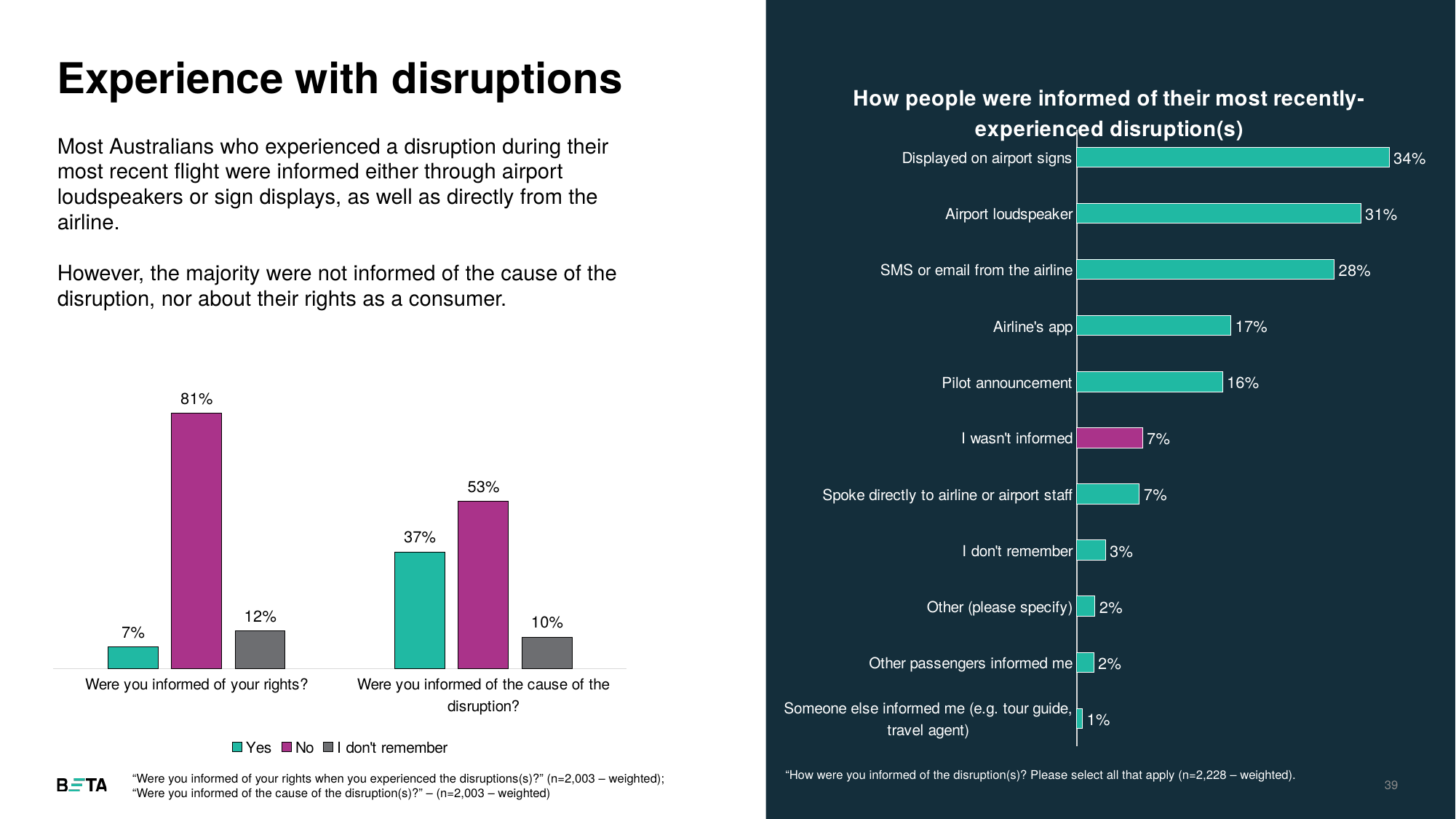

### Chart: How people were informed of their most recently-experienced disruption(s)

| Category | Series 1 |
|---|---|
| Someone else informed me (e.g. tour guide, travel agent) | 0.00614744959357648 |
| Other passengers informed me | 0.0185011433594222 |
| Other (please specify) | 0.0197337949468332 |
| I don't remember | 0.0312024175530945 |
| Spoke directly to airline or airport staff | 0.0682485832011455 |
| I wasn't informed | 0.0716467400649729 |
| Pilot announcement | 0.158802842199037 |
| Airline's app | 0.168020357999237 |
| SMS or email from the airline | 0.280492673996409 |
| Airport loudspeaker | 0.309499050004621 |
| Displayed on airport signs | 0.340566621071784 |
# Experience with disruptions
Most Australians who experienced a disruption during their most recent flight were informed either through airport loudspeakers or sign displays, as well as directly from the airline.

However, the majority were not informed of the cause of the disruption, nor about their rights as a consumer.

### Chart

| Category | Yes | No | I don't remember |
|---|---|---|---|
| Were you informed of your rights? | 0.07 | 0.81 | 0.12 |
| Were you informed of the cause of the disruption? | 0.37 | 0.53 | 0.1 |
“How were you informed of the disruption(s)? Please select all that apply (n=2,228 – weighted).
“Were you informed of your rights when you experienced the disruptions(s)?” (n=2,003 – weighted); “Were you informed of the cause of the disruption(s)?” – (n=2,003 – weighted)
39
39